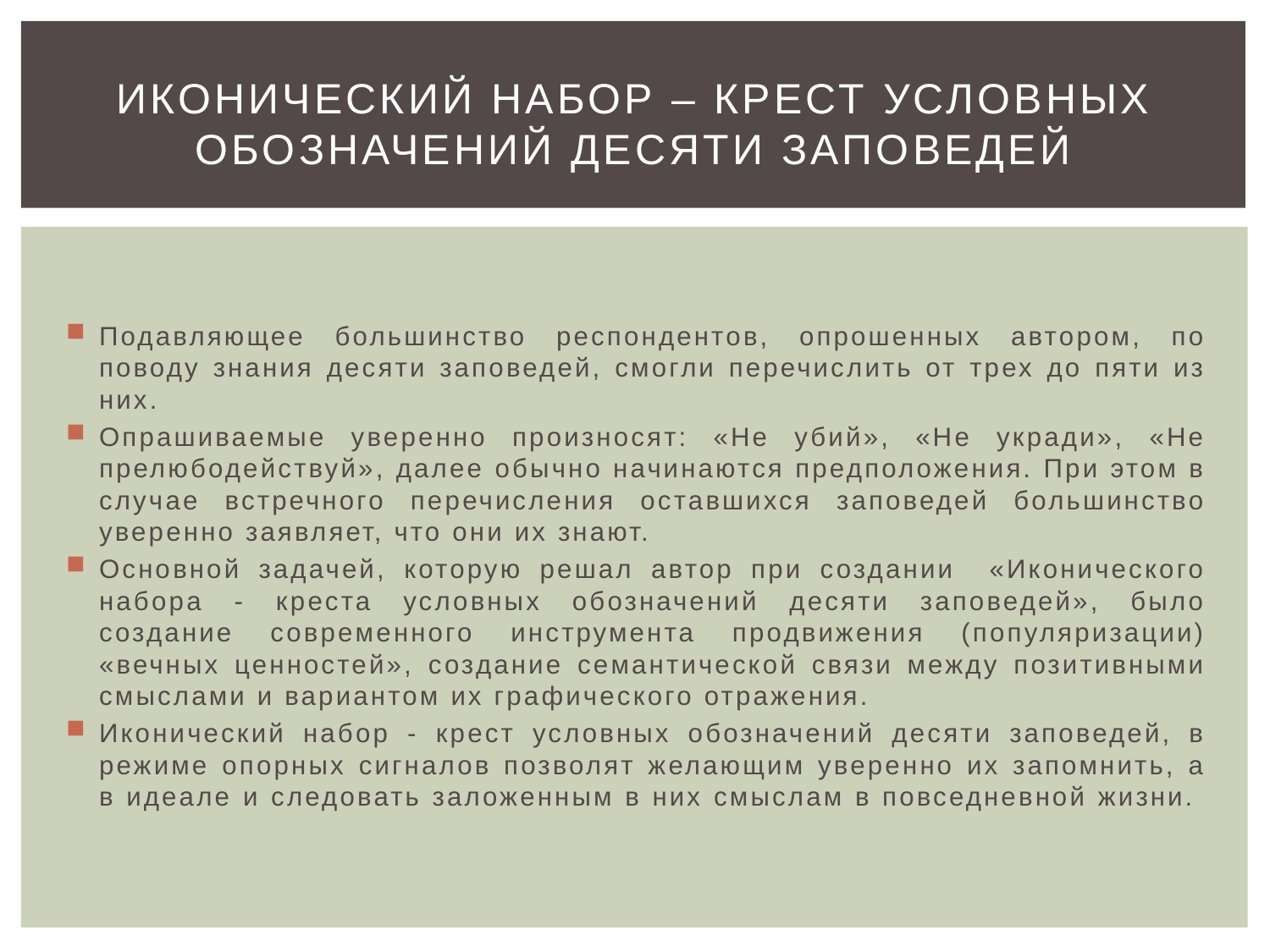

# иконический набор – крест условных обозначений десяти заповедей

Подавляющее большинство респондентов, опрошенных автором, по поводу знания десяти заповедей, смогли перечислить от трех до пяти из них.
Опрашиваемые уверенно произносят: «Не убий», «Не укради», «Не прелюбодействуй», далее обычно начинаются предположения. При этом в случае встречного перечисления оставшихся заповедей большинство уверенно заявляет, что они их знают.
Основной задачей, которую решал автор при создании  «Иконического набора - креста условных обозначений десяти заповедей», было создание современного инструмента продвижения (популяризации) «вечных ценностей», создание семантической связи между позитивными смыслами и вариантом их графического отражения.
Иконический набор - крест условных обозначений десяти заповедей, в режиме опорных сигналов позволят желающим уверенно их запомнить, а в идеале и следовать заложенным в них смыслам в повседневной жизни.